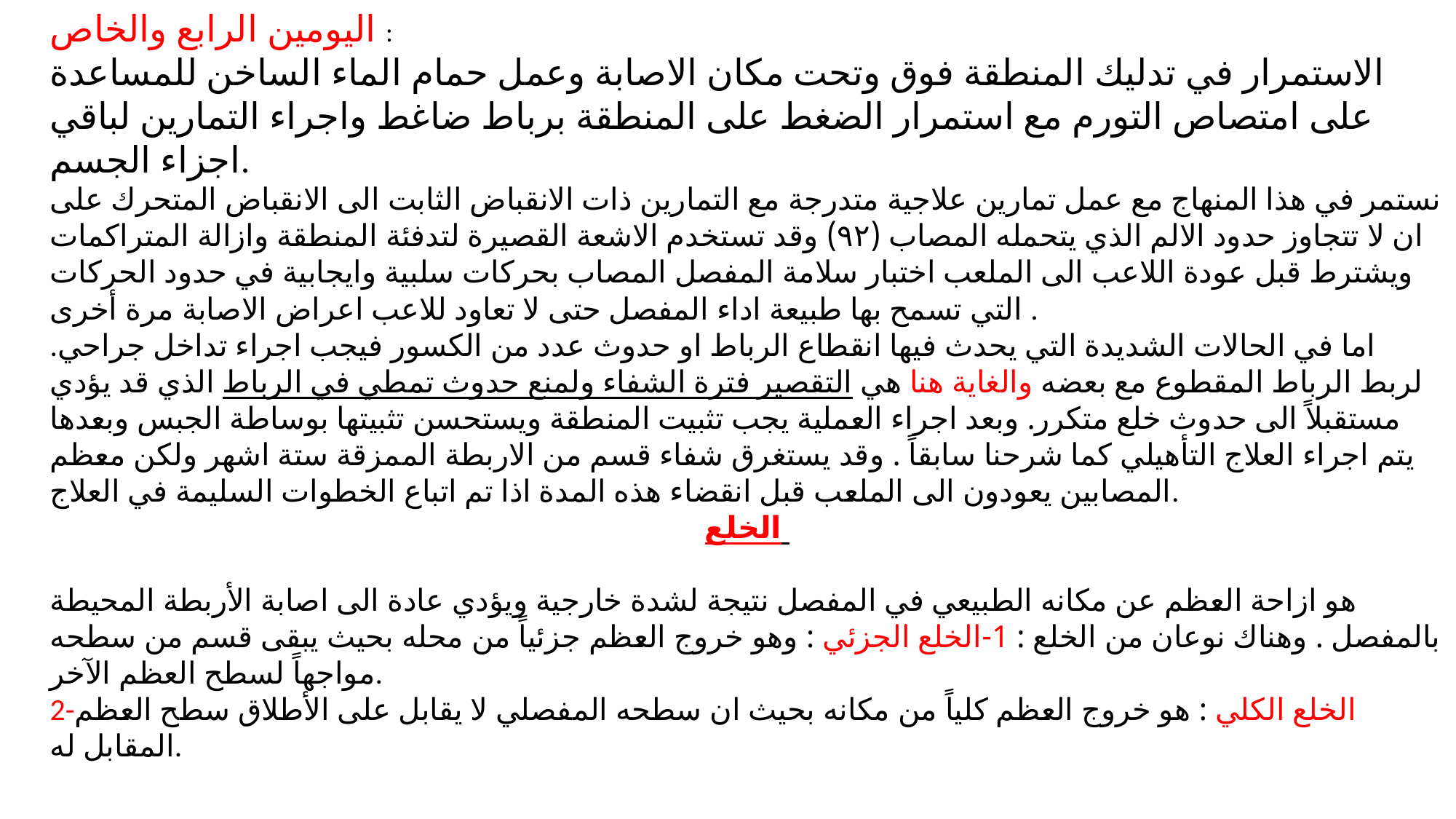

اليومين الرابع والخاص :
الاستمرار في تدليك المنطقة فوق وتحت مكان الاصابة وعمل حمام الماء الساخن للمساعدة على امتصاص التورم مع استمرار الضغط على المنطقة برباط ضاغط واجراء التمارين لباقي اجزاء الجسم.
نستمر في هذا المنهاج مع عمل تمارين علاجية متدرجة مع التمارين ذات الانقباض الثابت الى الانقباض المتحرك على ان لا تتجاوز حدود الالم الذي يتحمله المصاب (۹۲) وقد تستخدم الاشعة القصيرة لتدفئة المنطقة وازالة المتراكمات ويشترط قبل عودة اللاعب الى الملعب اختبار سلامة المفصل المصاب بحركات سلبية وايجابية في حدود الحركات التي تسمح بها طبيعة اداء المفصل حتى لا تعاود للاعب اعراض الاصابة مرة أخرى .
.اما في الحالات الشديدة التي يحدث فيها انقطاع الرباط او حدوث عدد من الكسور فيجب اجراء تداخل جراحي لربط الرباط المقطوع مع بعضه والغاية هنا هي التقصير فترة الشفاء ولمنع حدوث تمطي في الرباط الذي قد يؤدي مستقبلاً الى حدوث خلع متكرر. وبعد اجراء العملية يجب تثبيت المنطقة ويستحسن تثبيتها بوساطة الجبس وبعدها يتم اجراء العلاج التأهيلي كما شرحنا سابقاً . وقد يستغرق شفاء قسم من الاربطة الممزقة ستة اشهر ولكن معظم المصابين يعودون الى الملعب قبل انقضاء هذه المدة اذا تم اتباع الخطوات السليمة في العلاج.
الخلع

هو ازاحة العظم عن مكانه الطبيعي في المفصل نتيجة لشدة خارجية ويؤدي عادة الى اصابة الأربطة المحيطة بالمفصل . وهناك نوعان من الخلع : 1-الخلع الجزئي : وهو خروج العظم جزئياً من محله بحيث يبقى قسم من سطحه مواجهاً لسطح العظم الآخر.
2-الخلع الكلي : هو خروج العظم كلياً من مكانه بحيث ان سطحه المفصلي لا يقابل على الأطلاق سطح العظم المقابل له.